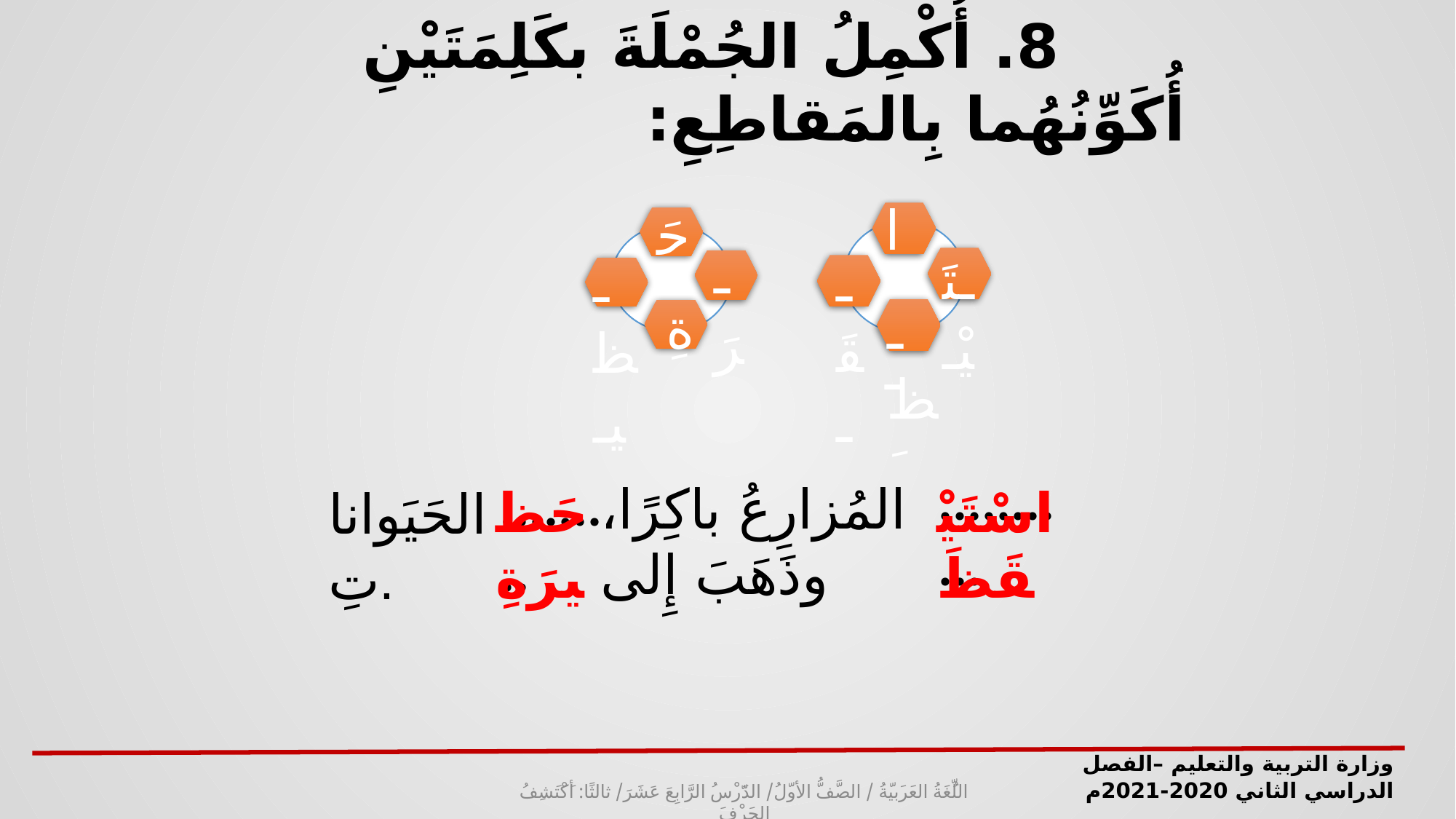

8. أُكْمِلُ الجُمْلَةَ بكَلِمَتَيْنِ أُكَوِّنُهُما بِالمَقاطِعِ:
اسْـ

ـتَيْـ

ـقَـ

ـظَ

حَـ

ـرَ

ـظيـ

ةِ

...........
.........
المُزارِعُ باكِرًا، وذَهَبَ إِلى
حَظيرَةِ
اسْتَيْقَظَ
الحَيَواناتِ.
وزارة التربية والتعليم –الفصل الدراسي الثاني 2020-2021م
اللُّغَةُ العَرَبيّةُ / الصَّفُّ الأوّلُ/ الدَّرْسُ الرَّابِعَ عَشَرَ/ ثالثًا: أَكْتَشِفُ الحَرْفَ